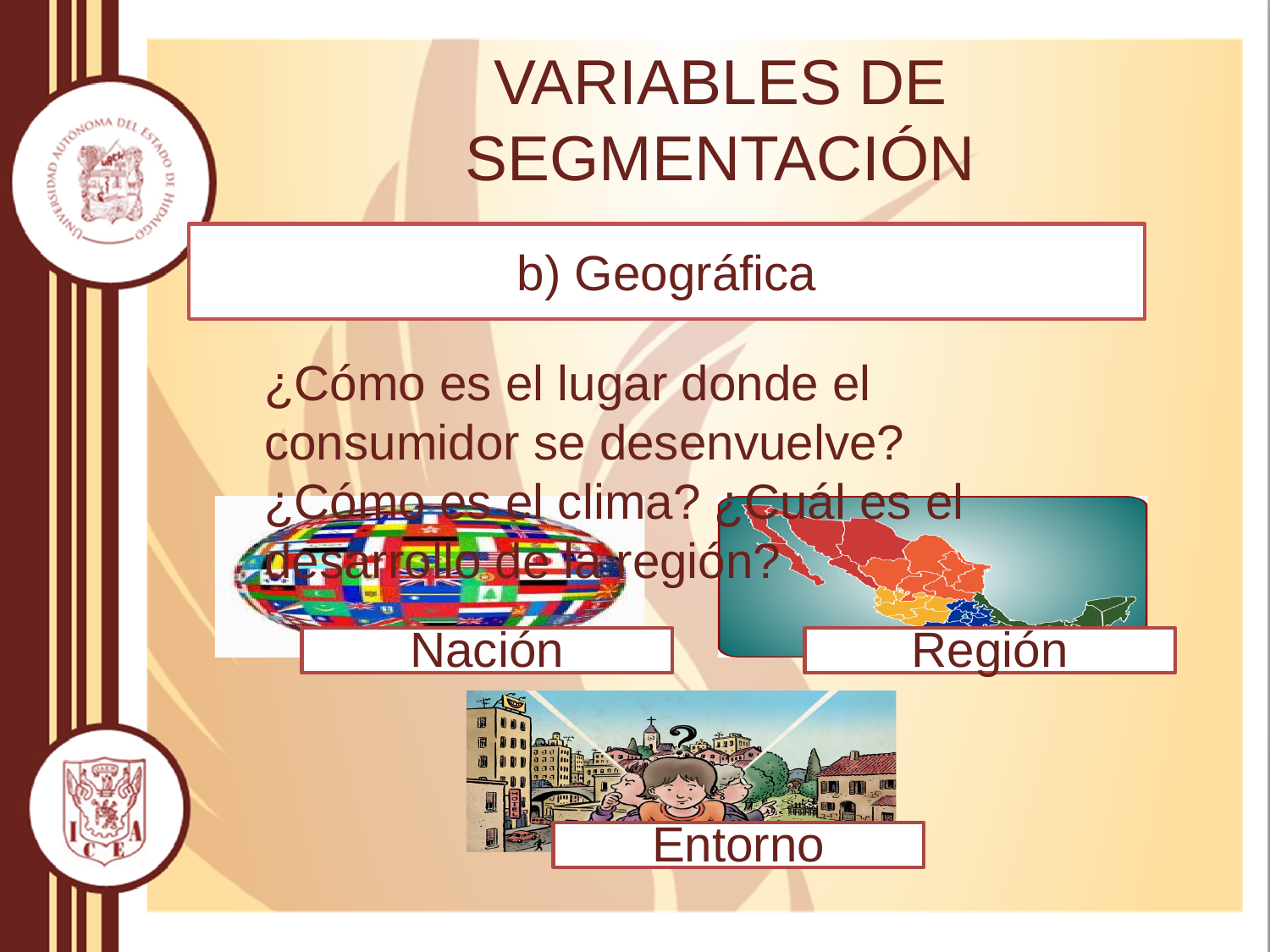

# VARIABLES DE SEGMENTACIÓN
b) Geográfica
¿Cómo es el lugar donde el consumidor se desenvuelve? ¿Cómo es el clima? ¿Cuál es el desarrollo de la región?
Nación
Entorno
Región